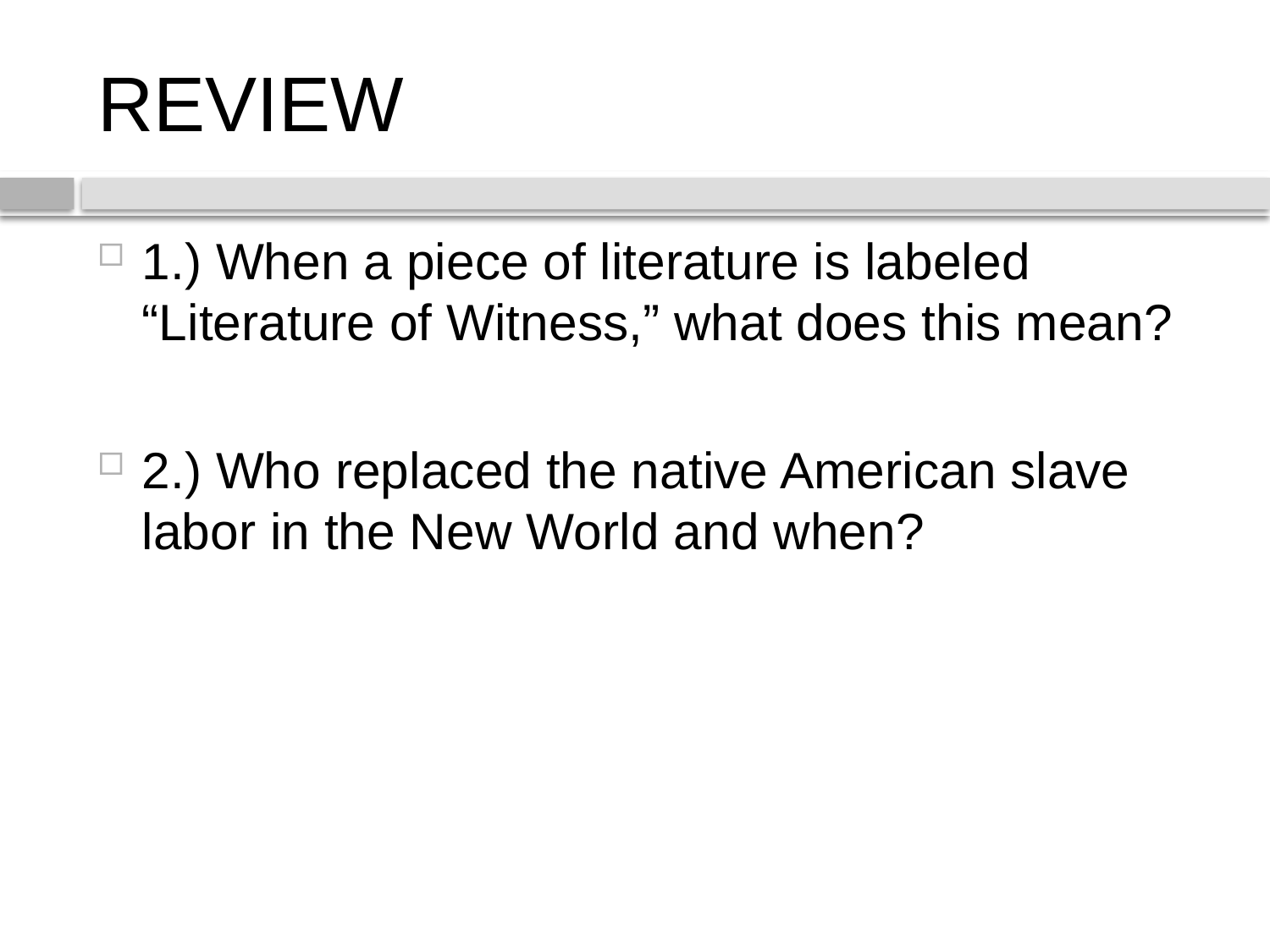

# REVIEW
1.) When a piece of literature is labeled “Literature of Witness,” what does this mean?

2.) Who replaced the native American slave labor in the New World and when?